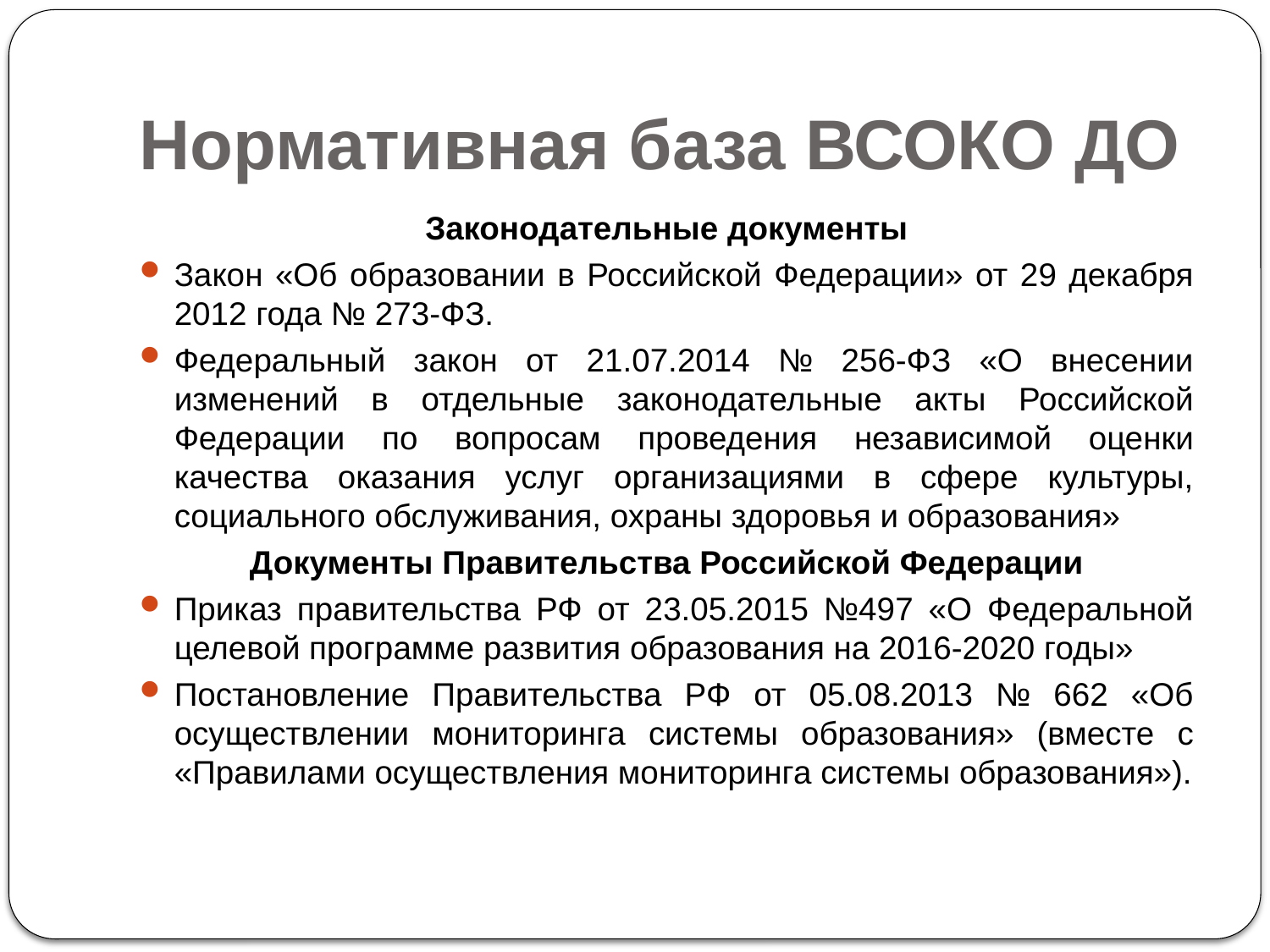

# Нормативная база ВСОКО ДО
Законодательные документы
Закон «Об образовании в Российской Федерации» от 29 декабря 2012 года № 273-ФЗ.
Федеральный закон от 21.07.2014 № 256-ФЗ «О внесении изменений в отдельные законодательные акты Российской Федерации по вопросам проведения независимой оценки качества оказания услуг организациями в сфере культуры, социального обслуживания, охраны здоровья и образования»
Документы Правительства Российской Федерации
Приказ правительства РФ от 23.05.2015 №497 «О Федеральной целевой программе развития образования на 2016-2020 годы»
Постановление Правительства РФ от 05.08.2013 № 662 «Об осуществлении мониторинга системы образования» (вместе с «Правилами осуществления мониторинга системы образования»).